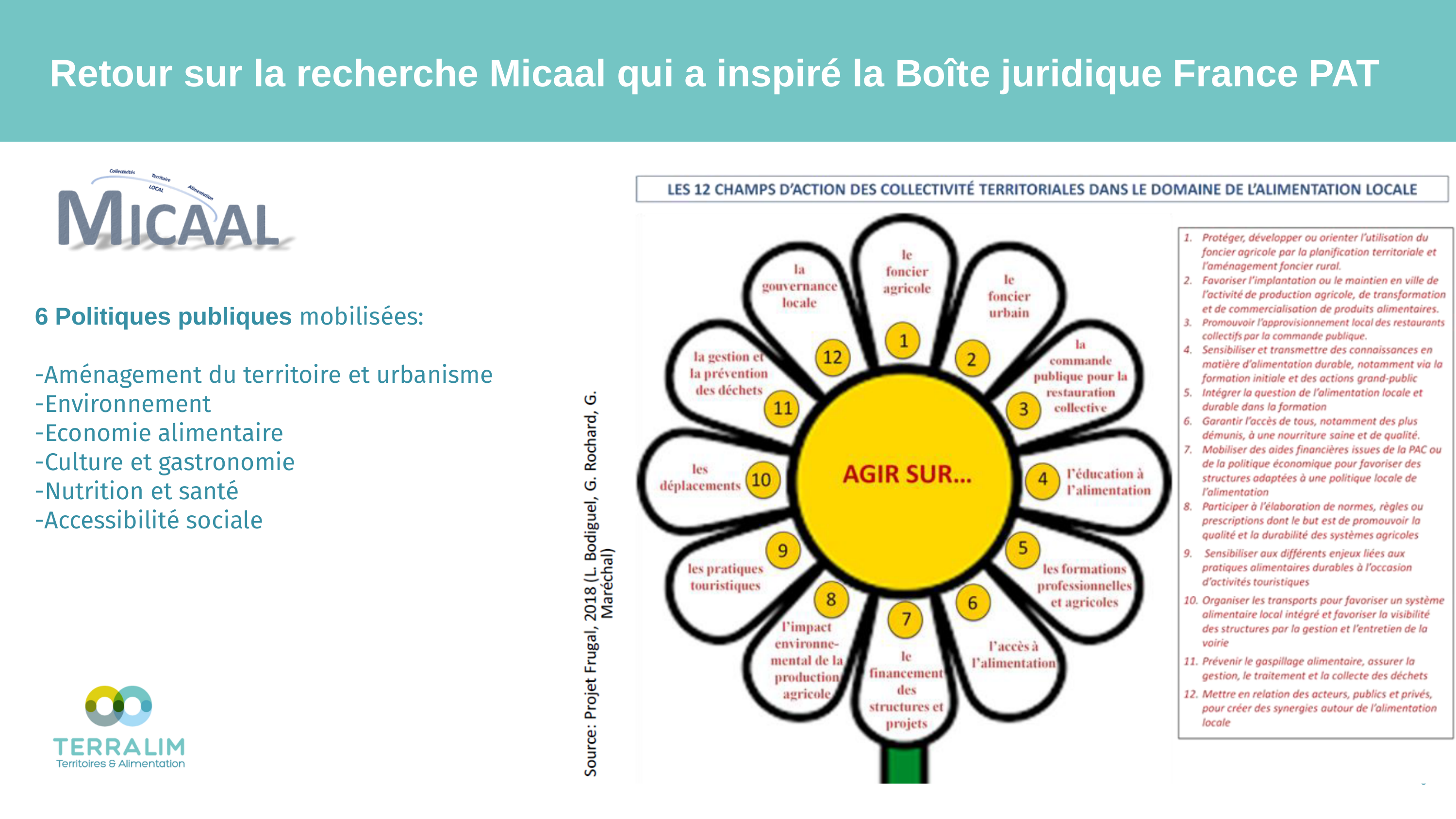

Retour sur la recherche Micaal qui a inspiré la Boîte juridique France PAT

6 Politiques publiques mobilisées:

-Aménagement du territoire et urbanisme
-Environnement
-Economie alimentaire
-Culture et gastronomie
-Nutrition et santé
-Accessibilité sociale

6